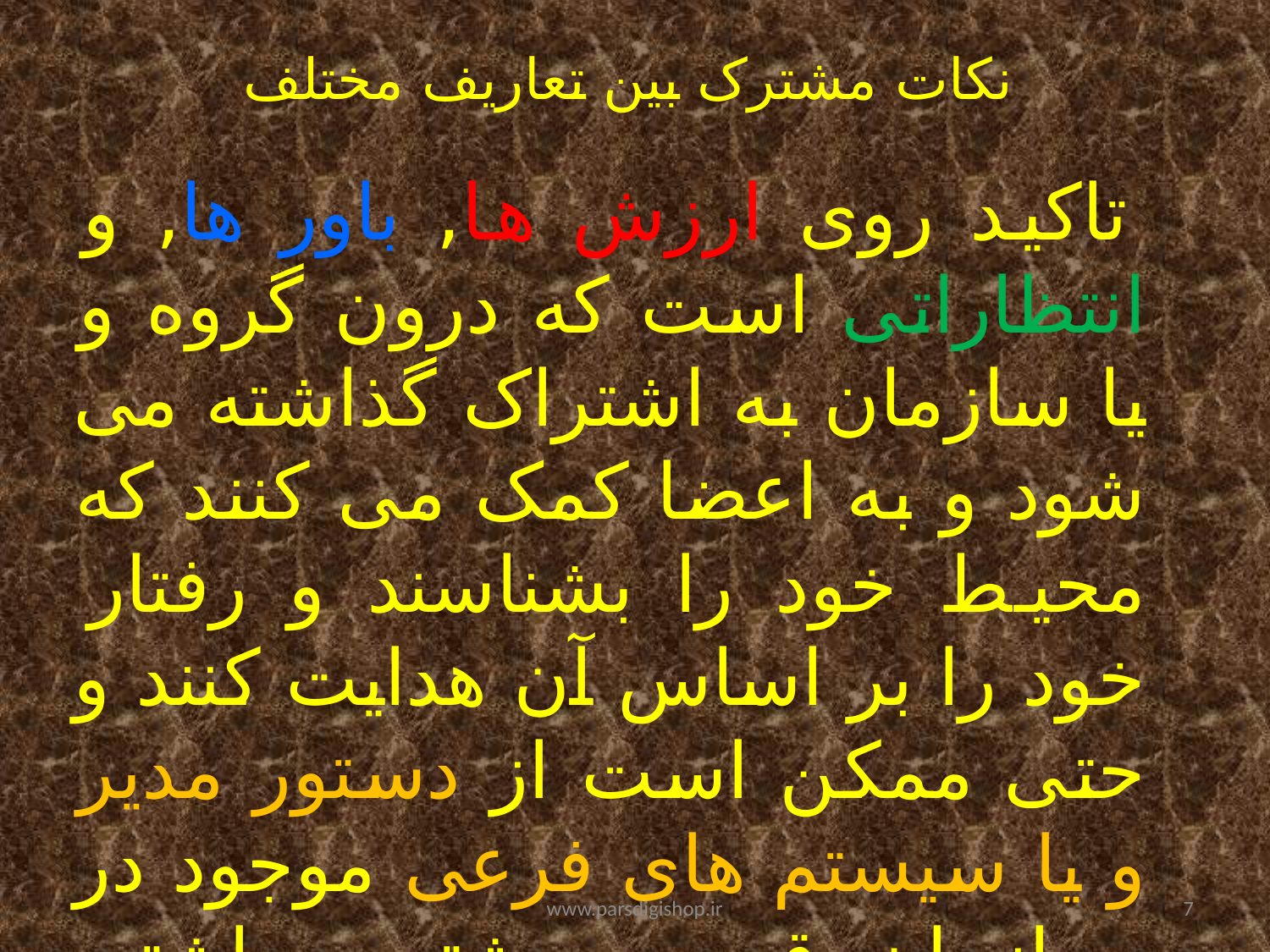

# نکات مشترک بین تعاریف مختلف
  تاکید روی ارزش ها, باور ها, و انتظاراتی است که درون گروه و یا سازمان به اشتراک گذاشته می شود و به اعضا کمک می کنند که محیط خود را بشناسند و رفتار خود را بر اساس آن هدایت کنند و حتی ممکن است از دستور مدیر و یا سیستم های فرعی موجود در سازمان قدرت بیشتری داشته باشد.

www.parsdigishop.ir
7